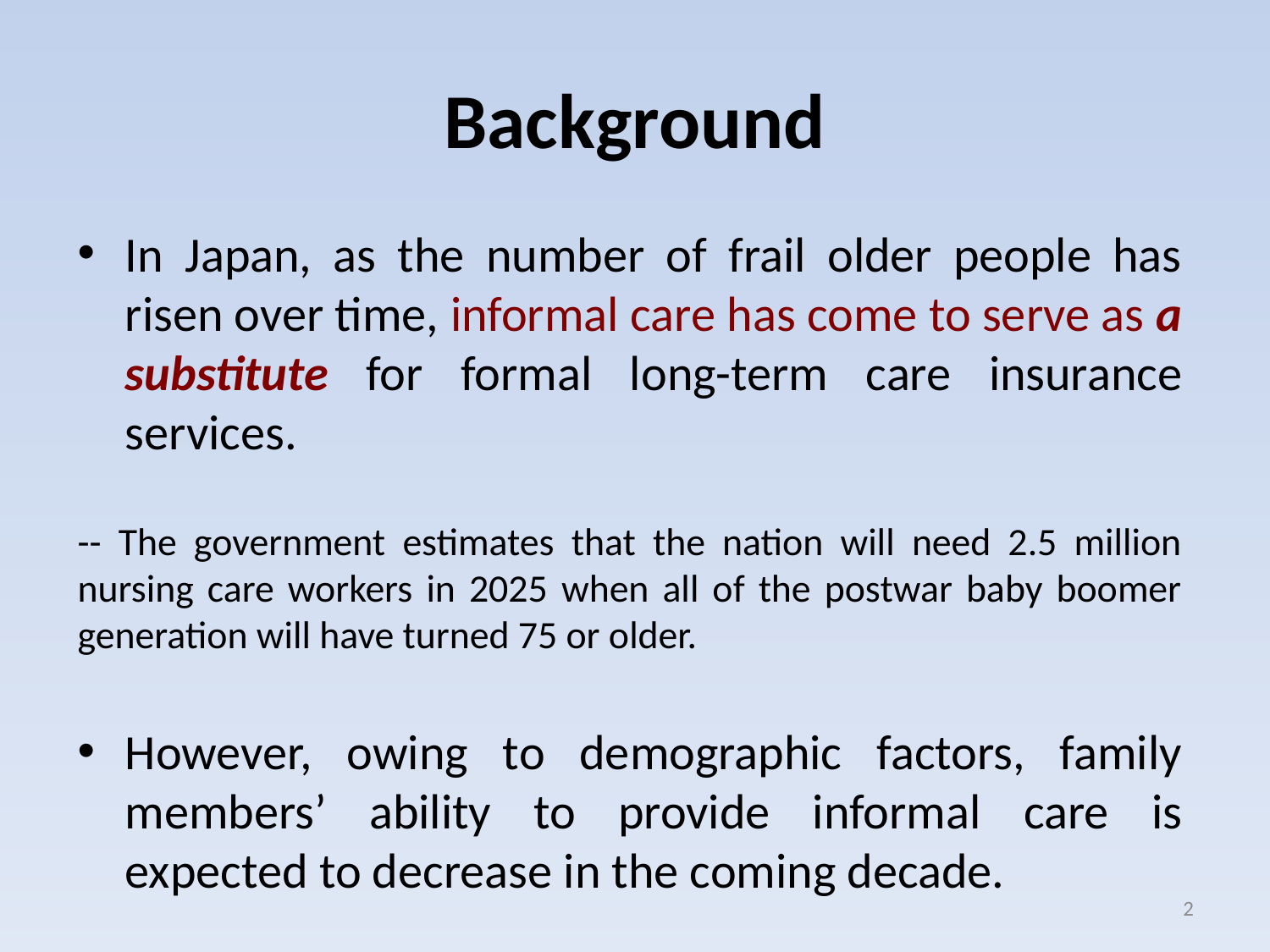

# Background
In Japan, as the number of frail older people has risen over time, informal care has come to serve as a substitute for formal long-term care insurance services.

-- The government estimates that the nation will need 2.5 million nursing care workers in 2025 when all of the postwar baby boomer generation will have turned 75 or older.

However, owing to demographic factors, family members’ ability to provide informal care is expected to decrease in the coming decade.

2